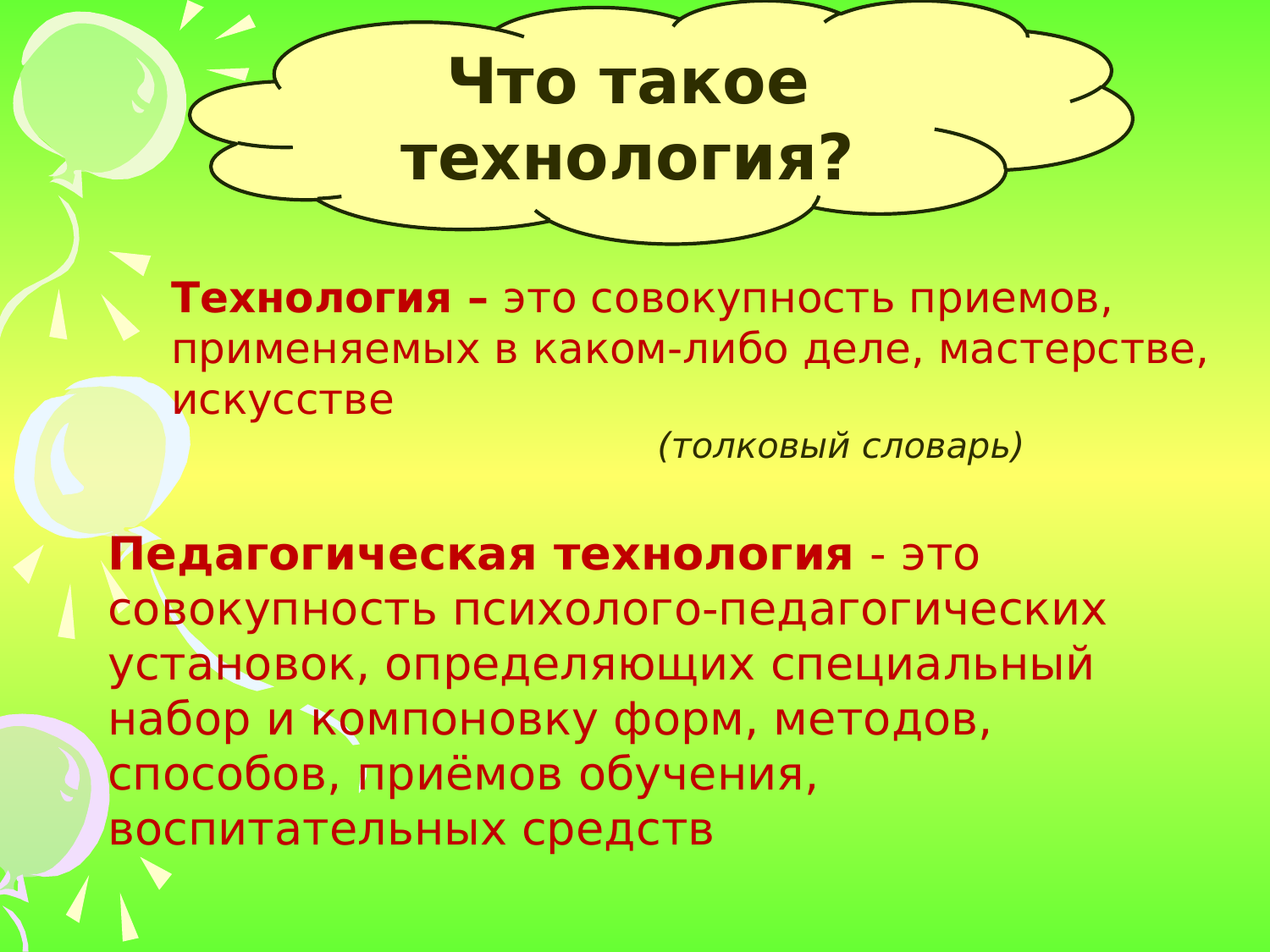

Что такое технология?
Технология – это совокупность приемов, применяемых в каком-либо деле, мастерстве, искусстве
(толковый словарь)

Педагогическая технология - это совокупность психолого-педагогических установок, определяющих специальный набор и компоновку форм, методов, способов, приёмов обучения, воспитательных средств